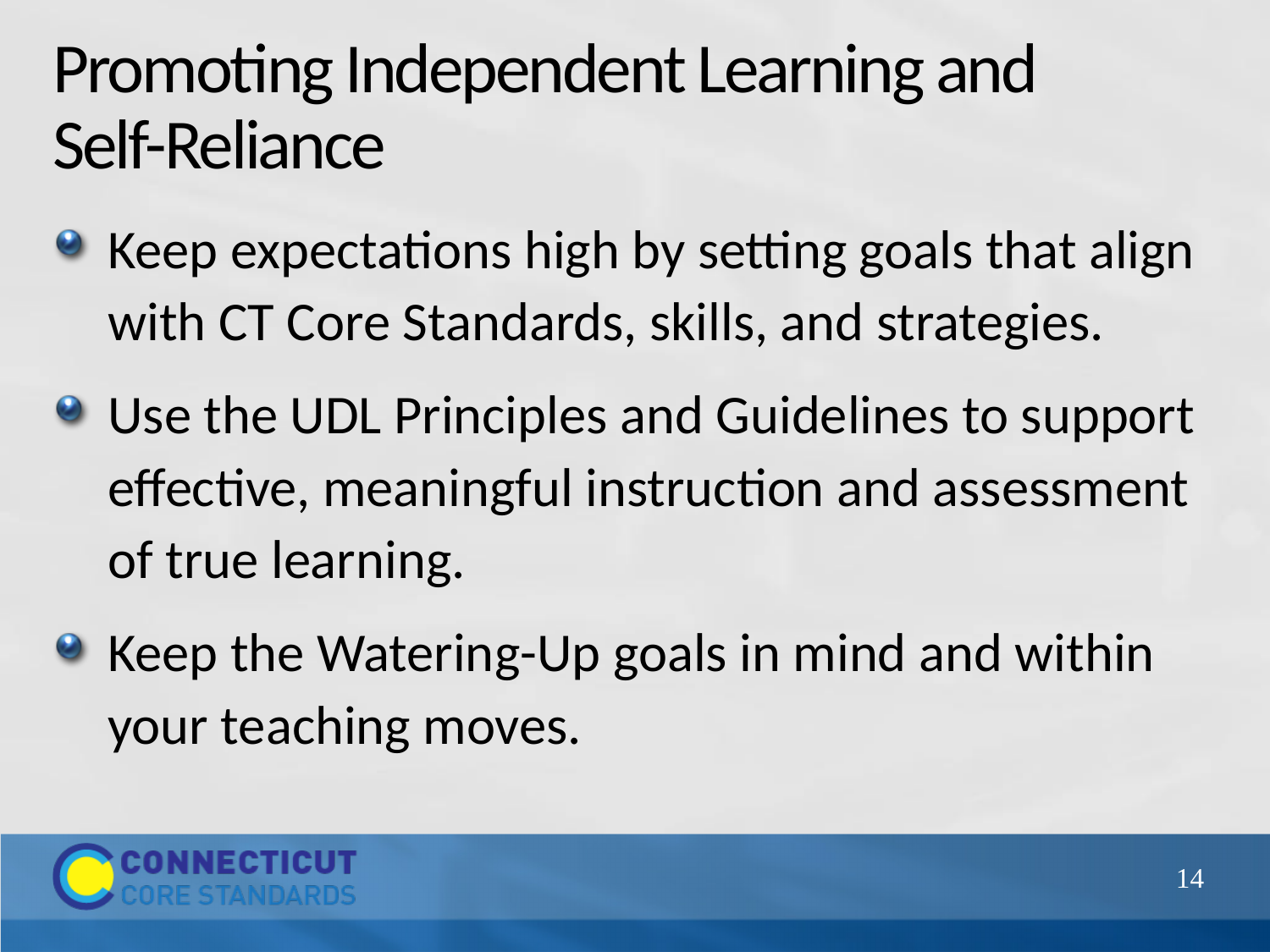

# Promoting Independent Learning and Self-Reliance
Keep expectations high by setting goals that align with CT Core Standards, skills, and strategies.
Use the UDL Principles and Guidelines to support effective, meaningful instruction and assessment of true learning.
Keep the Watering-Up goals in mind and within your teaching moves.

14